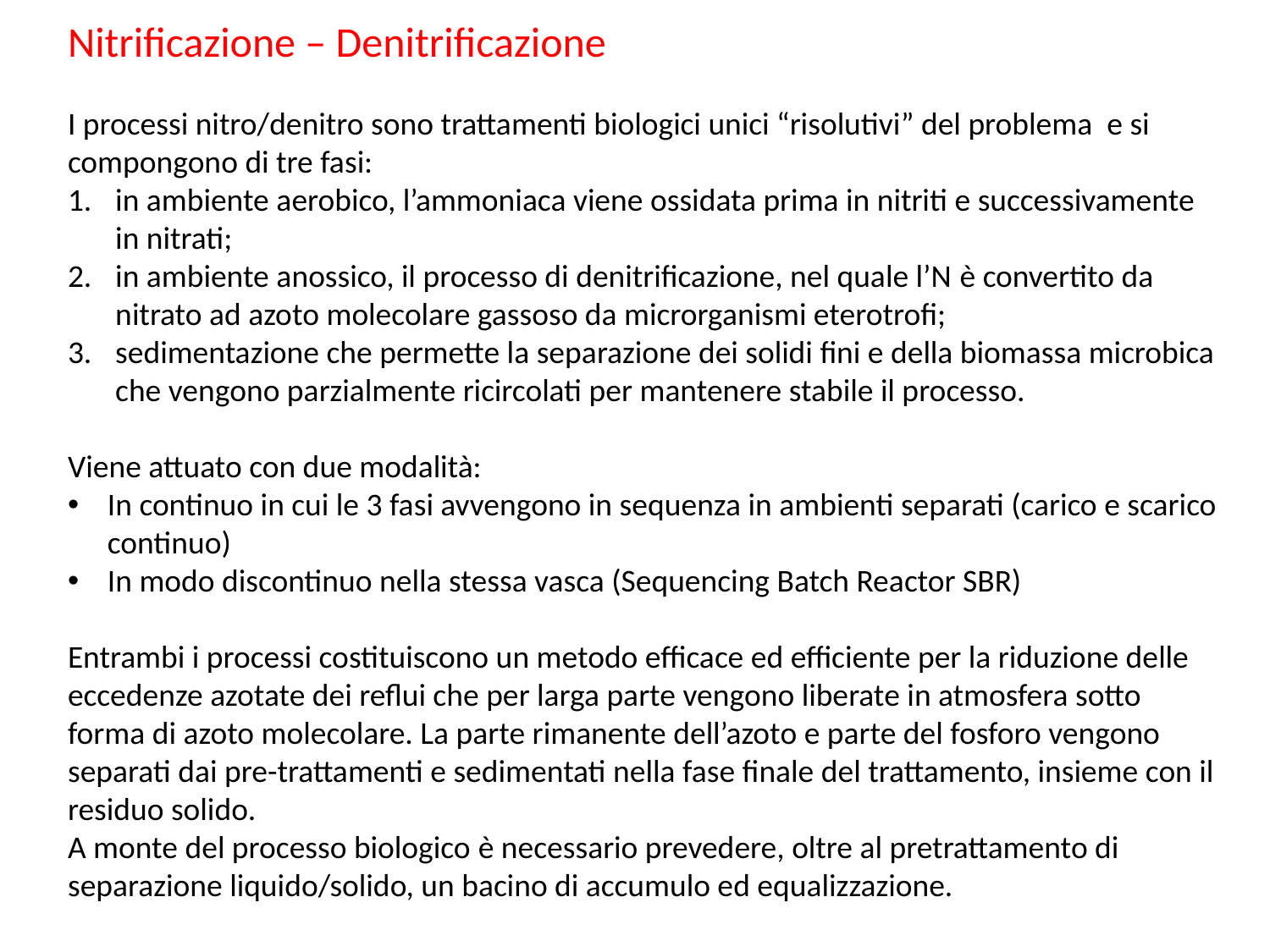

Nitrificazione – Denitrificazione

I processi nitro/denitro sono trattamenti biologici unici “risolutivi” del problema  e si compongono di tre fasi:
in ambiente aerobico, l’ammoniaca viene ossidata prima in nitriti e successivamente in nitrati;
in ambiente anossico, il processo di denitrificazione, nel quale l’N è convertito da nitrato ad azoto molecolare gassoso da microrganismi eterotrofi;
sedimentazione che permette la separazione dei solidi fini e della biomassa microbica che vengono parzialmente ricircolati per mantenere stabile il processo.

Viene attuato con due modalità:
In continuo in cui le 3 fasi avvengono in sequenza in ambienti separati (carico e scarico continuo)
In modo discontinuo nella stessa vasca (Sequencing Batch Reactor SBR)

Entrambi i processi costituiscono un metodo efficace ed efficiente per la riduzione delle eccedenze azotate dei reflui che per larga parte vengono liberate in atmosfera sotto forma di azoto molecolare. La parte rimanente dell’azoto e parte del fosforo vengono separati dai pre-trattamenti e sedimentati nella fase finale del trattamento, insieme con il residuo solido.
A monte del processo biologico è necessario prevedere, oltre al pretrattamento di separazione liquido/solido, un bacino di accumulo ed equalizzazione.